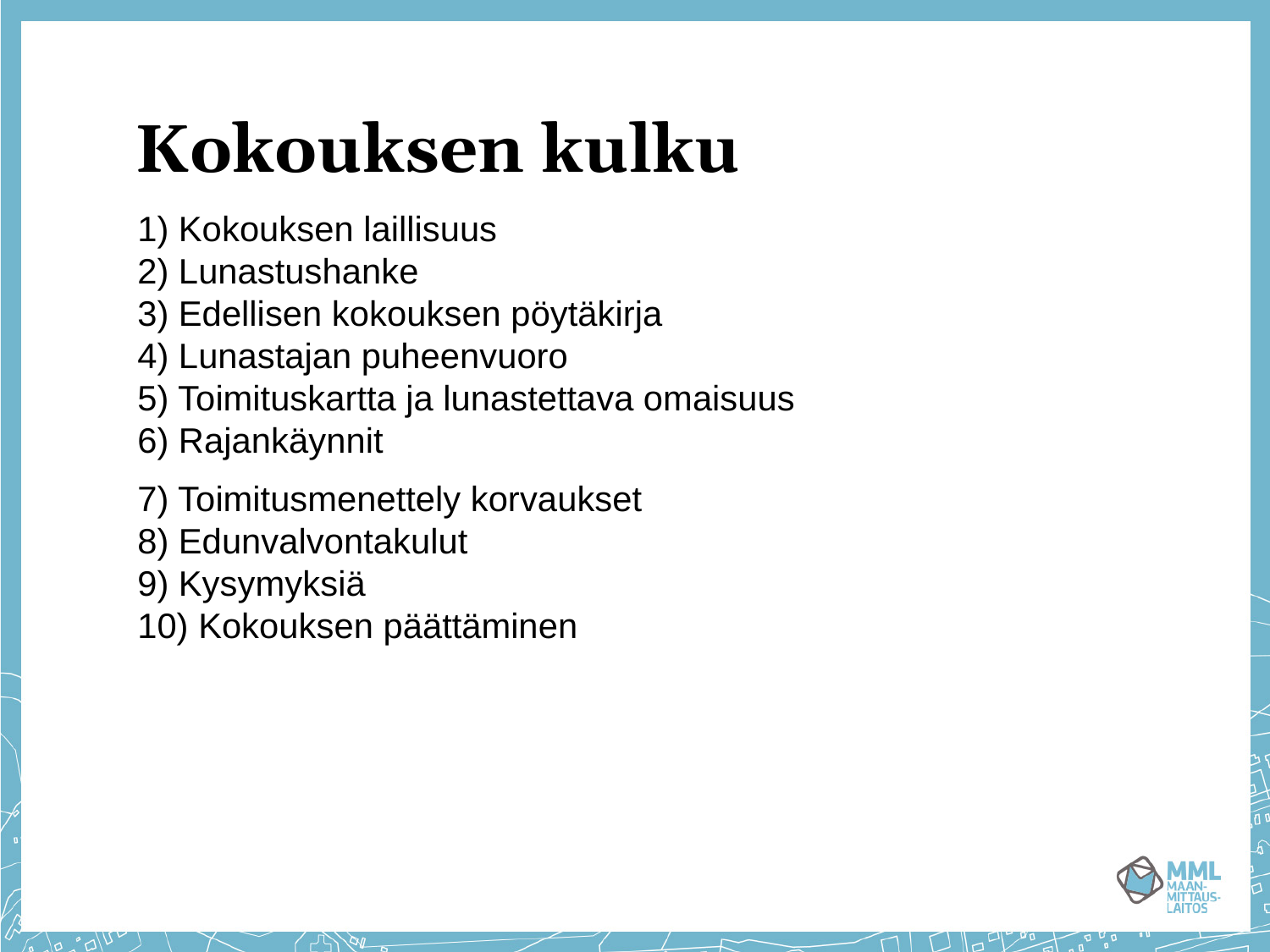

# Kokouksen kulku
1) Kokouksen laillisuus
2) Lunastushanke
3) Edellisen kokouksen pöytäkirja
4) Lunastajan puheenvuoro
5) Toimituskartta ja lunastettava omaisuus
6) Rajankäynnit
7) Toimitusmenettely korvaukset
8) Edunvalvontakulut
9) Kysymyksiä
10) Kokouksen päättäminen